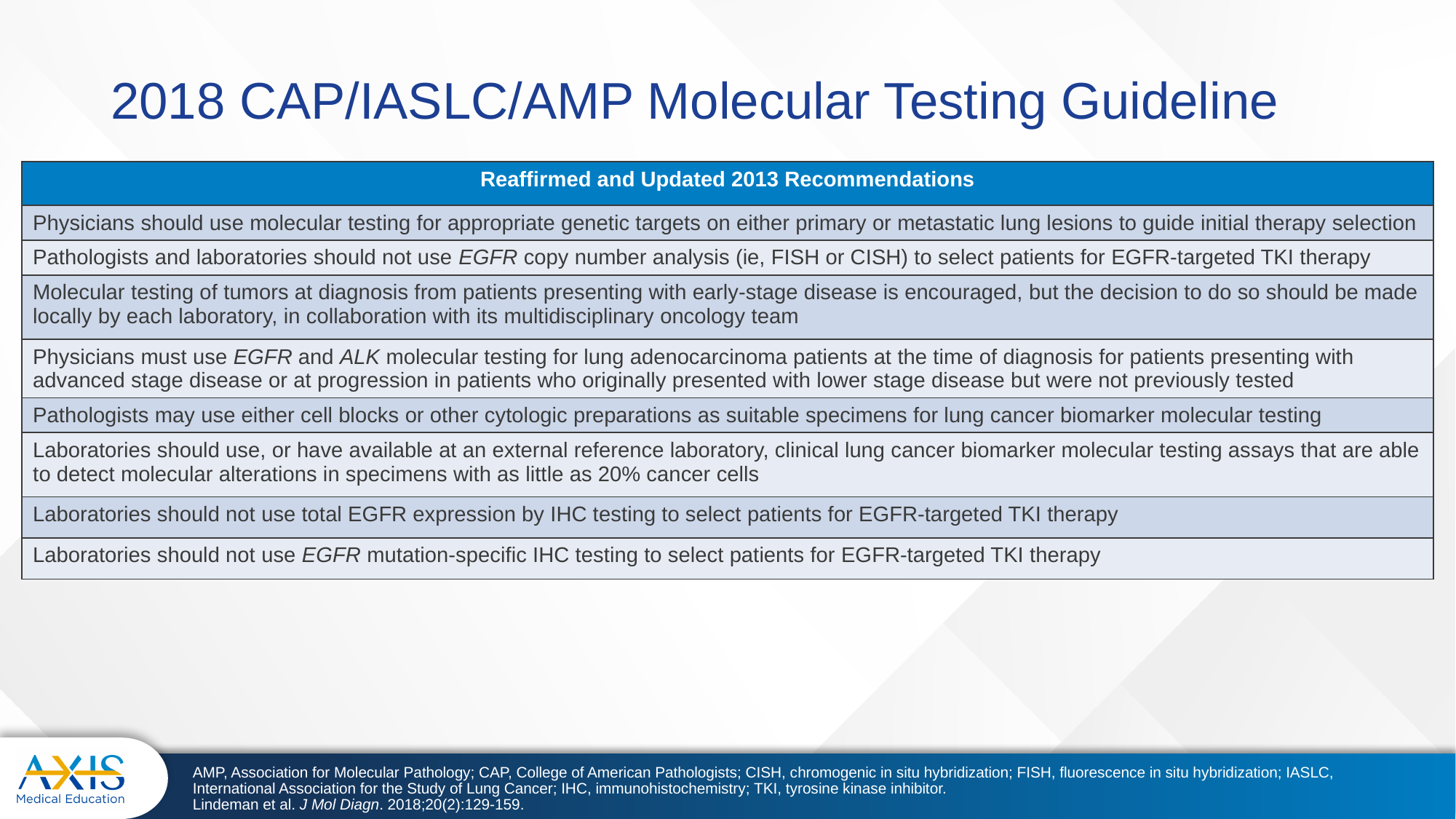

# 2018 CAP/IASLC/AMP Molecular Testing Guideline
| Reaffirmed and Updated 2013 Recommendations |
| --- |
| Physicians should use molecular testing for appropriate genetic targets on either primary or metastatic lung lesions to guide initial therapy selection |
| Pathologists and laboratories should not use EGFR copy number analysis (ie, FISH or CISH) to select patients for EGFR-targeted TKI therapy |
| Molecular testing of tumors at diagnosis from patients presenting with early-stage disease is encouraged, but the decision to do so should be made locally by each laboratory, in collaboration with its multidisciplinary oncology team |
| Physicians must use EGFR and ALK molecular testing for lung adenocarcinoma patients at the time of diagnosis for patients presenting with advanced stage disease or at progression in patients who originally presented with lower stage disease but were not previously tested |
| Pathologists may use either cell blocks or other cytologic preparations as suitable specimens for lung cancer biomarker molecular testing |
| Laboratories should use, or have available at an external reference laboratory, clinical lung cancer biomarker molecular testing assays that are able to detect molecular alterations in specimens with as little as 20% cancer cells |
| Laboratories should not use total EGFR expression by IHC testing to select patients for EGFR-targeted TKI therapy |
| Laboratories should not use EGFR mutation-specific IHC testing to select patients for EGFR-targeted TKI therapy |
AMP, Association for Molecular Pathology; CAP, College of American Pathologists; CISH, chromogenic in situ hybridization; FISH, fluorescence in situ hybridization; IASLC, International Association for the Study of Lung Cancer; IHC, immunohistochemistry; TKI, tyrosine kinase inhibitor.
Lindeman et al. J Mol Diagn. 2018;20(2):129-159.